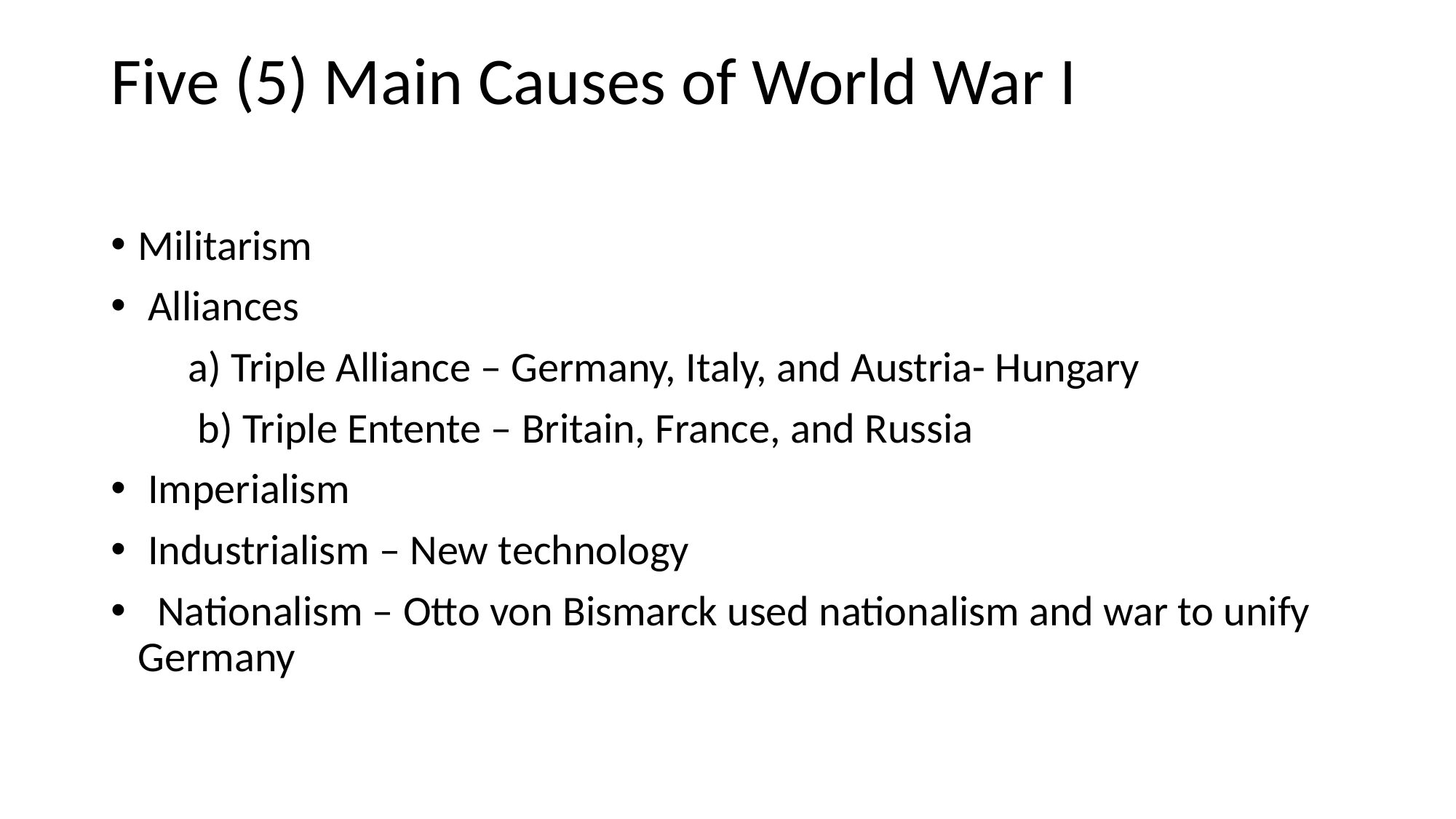

# Five (5) Main Causes of World War I
Militarism
 Alliances
        a) Triple Alliance – Germany, Italy, and Austria- Hungary
         b) Triple Entente – Britain, France, and Russia
 Imperialism
 Industrialism – New technology
  Nationalism – Otto von Bismarck used nationalism and war to unify Germany